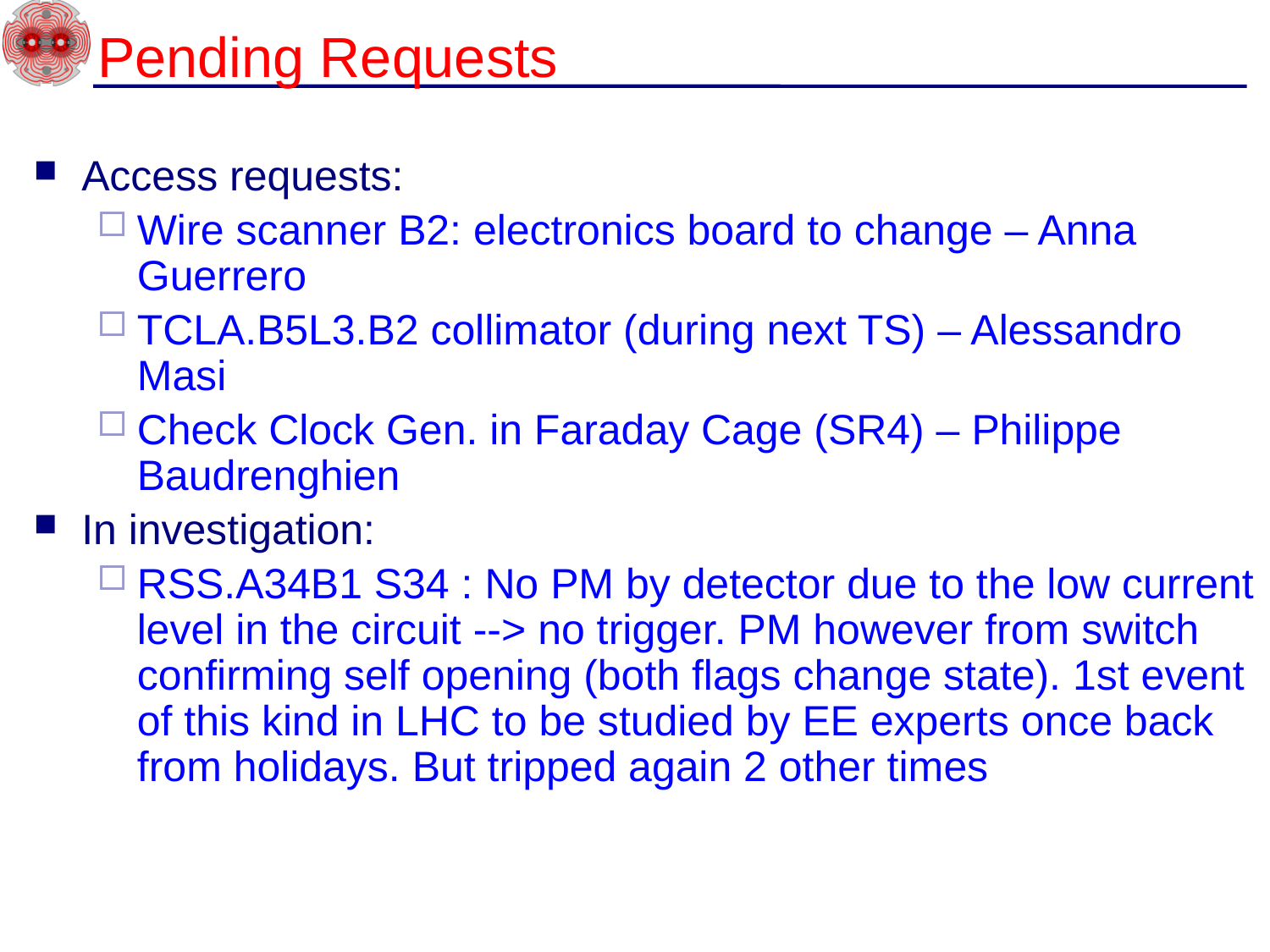

# Pending Requests
Access requests:
Wire scanner B2: electronics board to change – Anna Guerrero
TCLA.B5L3.B2 collimator (during next TS) – Alessandro Masi
Check Clock Gen. in Faraday Cage (SR4) – Philippe Baudrenghien
In investigation:
RSS.A34B1 S34 : No PM by detector due to the low current level in the circuit --> no trigger. PM however from switch confirming self opening (both flags change state). 1st event of this kind in LHC to be studied by EE experts once back from holidays. But tripped again 2 other times